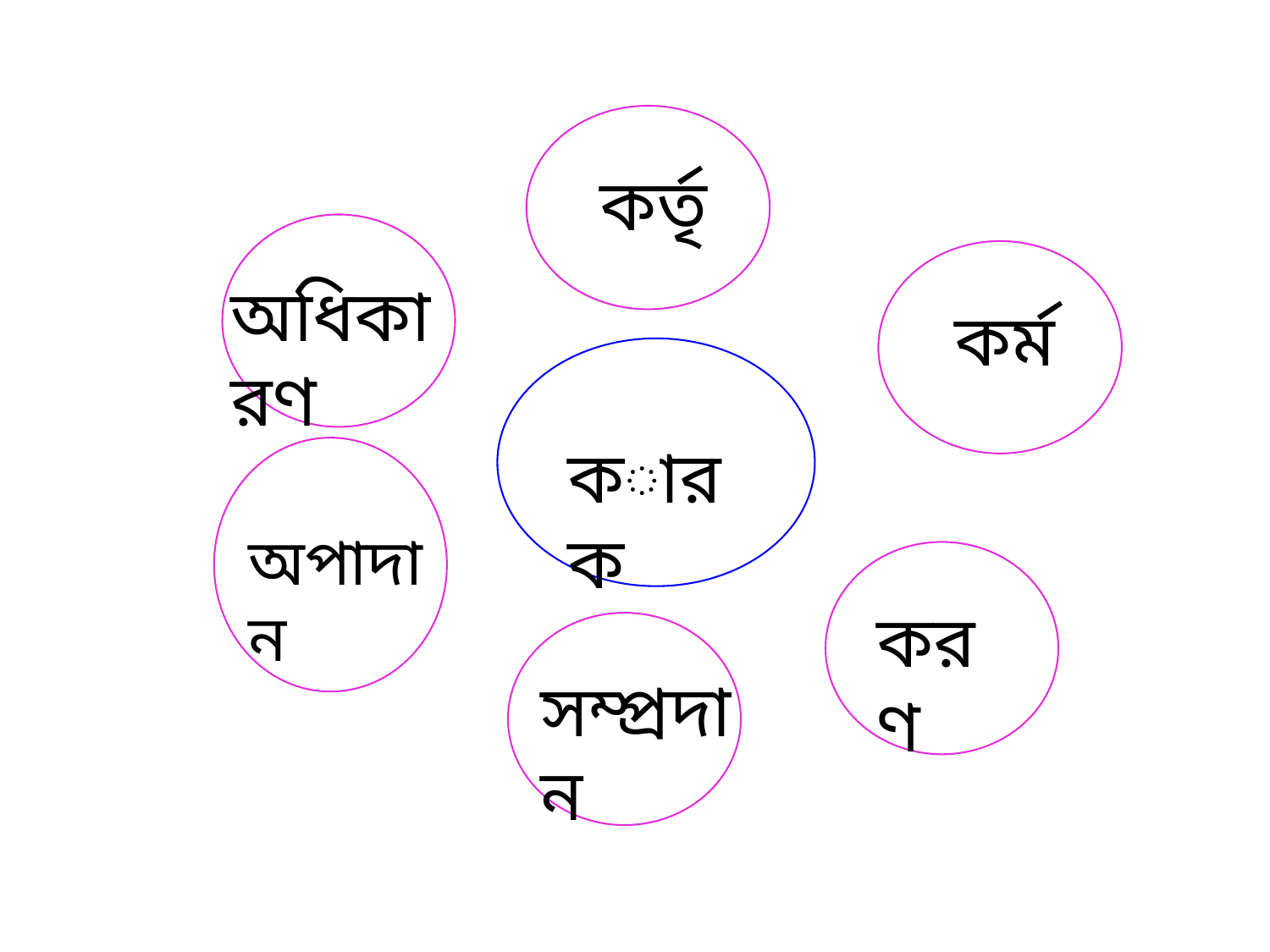

কর্তৃ
অধিকারণ
কর্ম
কারক

অপাদান
করণ
সম্প্রদান